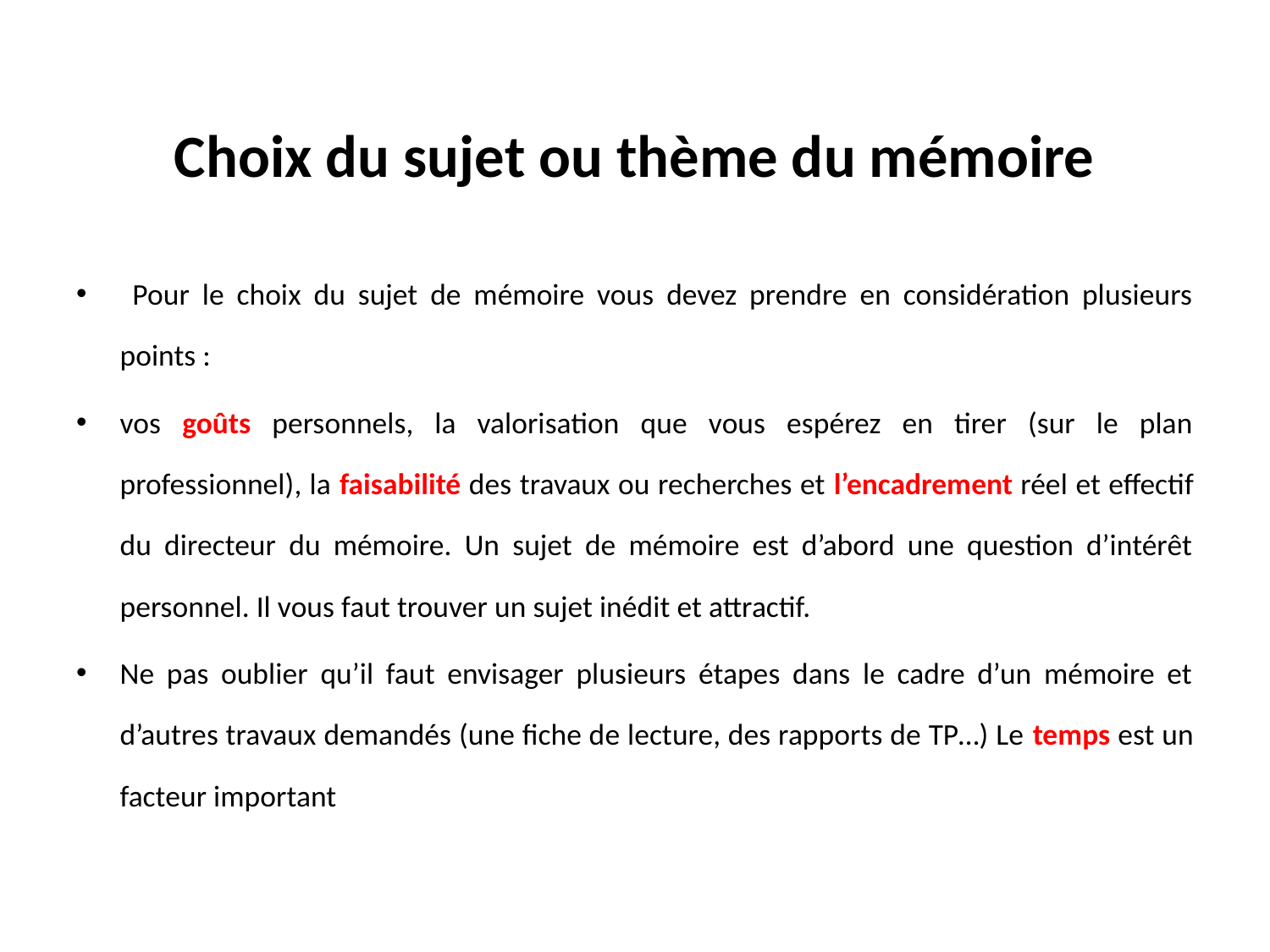

# Choix du sujet ou thème du mémoire

 Pour le choix du sujet de mémoire vous devez prendre en considération plusieurs points :
vos goûts personnels, la valorisation que vous espérez en tirer (sur le plan professionnel), la faisabilité des travaux ou recherches et l’encadrement réel et effectif du directeur du mémoire. Un sujet de mémoire est d’abord une question d’intérêt personnel. Il vous faut trouver un sujet inédit et attractif.
Ne pas oublier qu’il faut envisager plusieurs étapes dans le cadre d’un mémoire et d’autres travaux demandés (une fiche de lecture, des rapports de TP…) Le temps est un facteur important